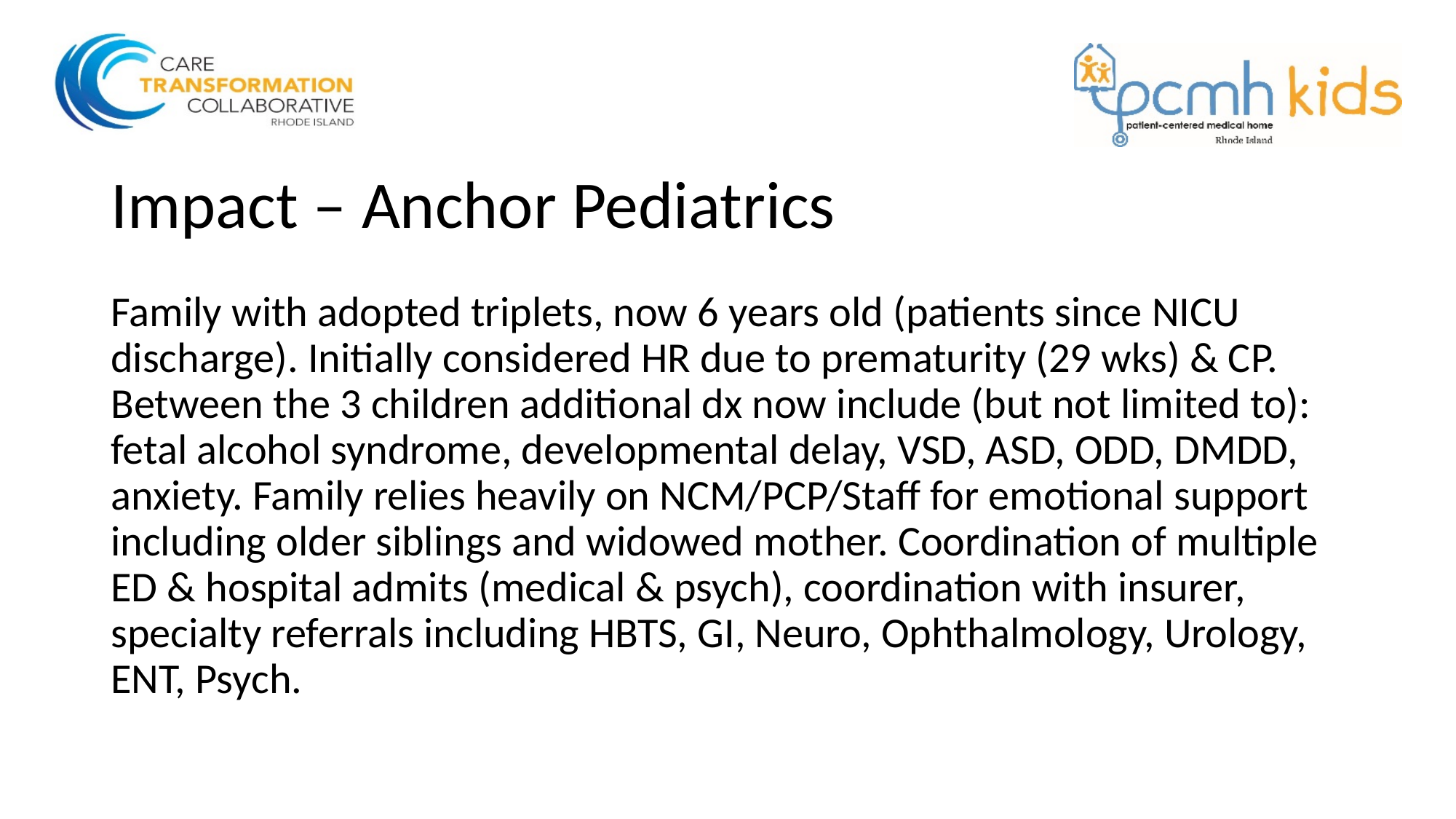

# Impact – Anchor Pediatrics
Family with adopted triplets, now 6 years old (patients since NICU discharge). Initially considered HR due to prematurity (29 wks) & CP. Between the 3 children additional dx now include (but not limited to): fetal alcohol syndrome, developmental delay, VSD, ASD, ODD, DMDD, anxiety. Family relies heavily on NCM/PCP/Staff for emotional support including older siblings and widowed mother. Coordination of multiple ED & hospital admits (medical & psych), coordination with insurer, specialty referrals including HBTS, GI, Neuro, Ophthalmology, Urology, ENT, Psych.